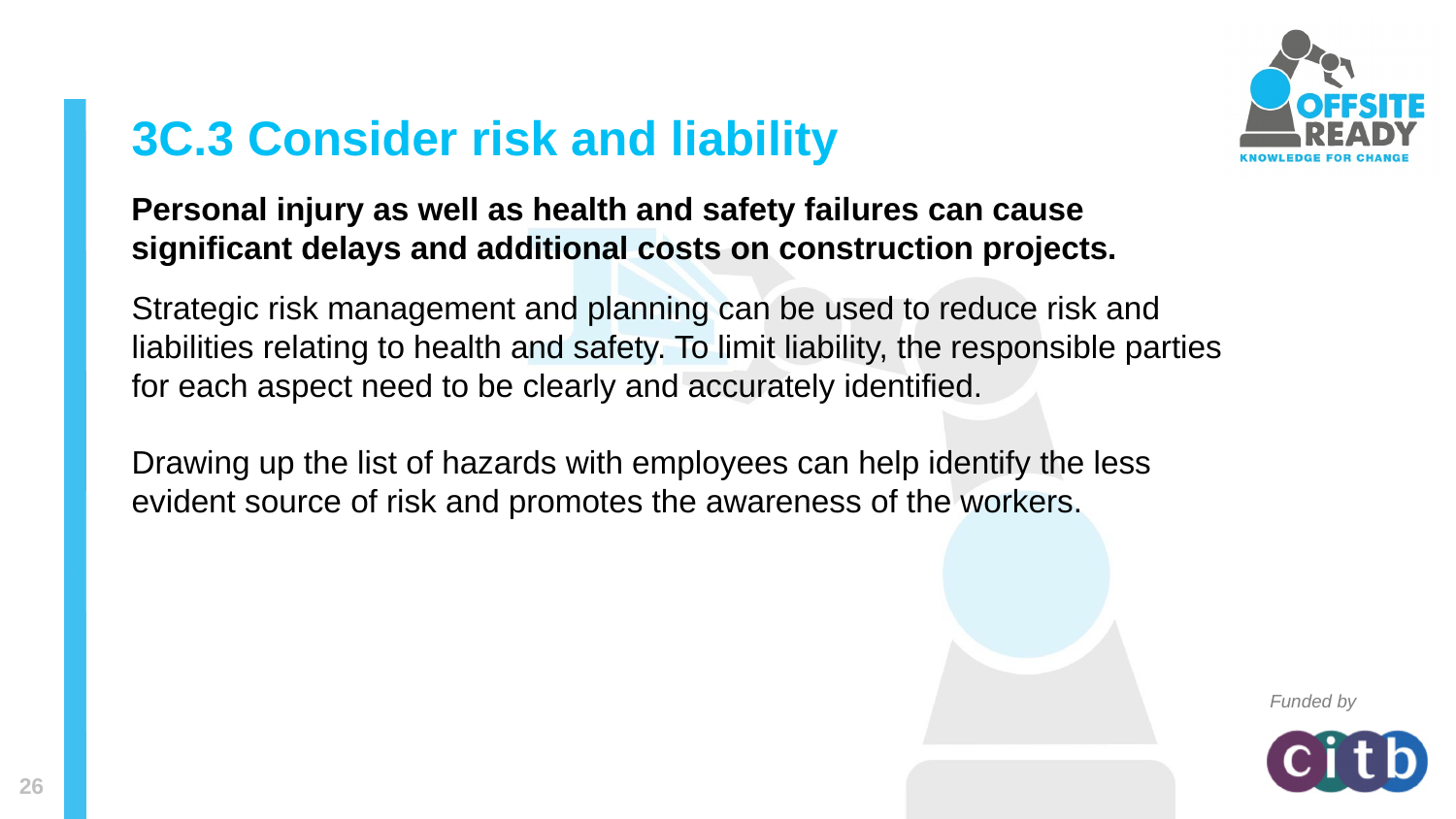

# 3C.3 Consider risk and liability
Personal injury as well as health and safety failures can cause significant delays and additional costs on construction projects.
Strategic risk management and planning can be used to reduce risk and liabilities relating to health and safety. To limit liability, the responsible parties for each aspect need to be clearly and accurately identified.

Drawing up the list of hazards with employees can help identify the less evident source of risk and promotes the awareness of the workers.